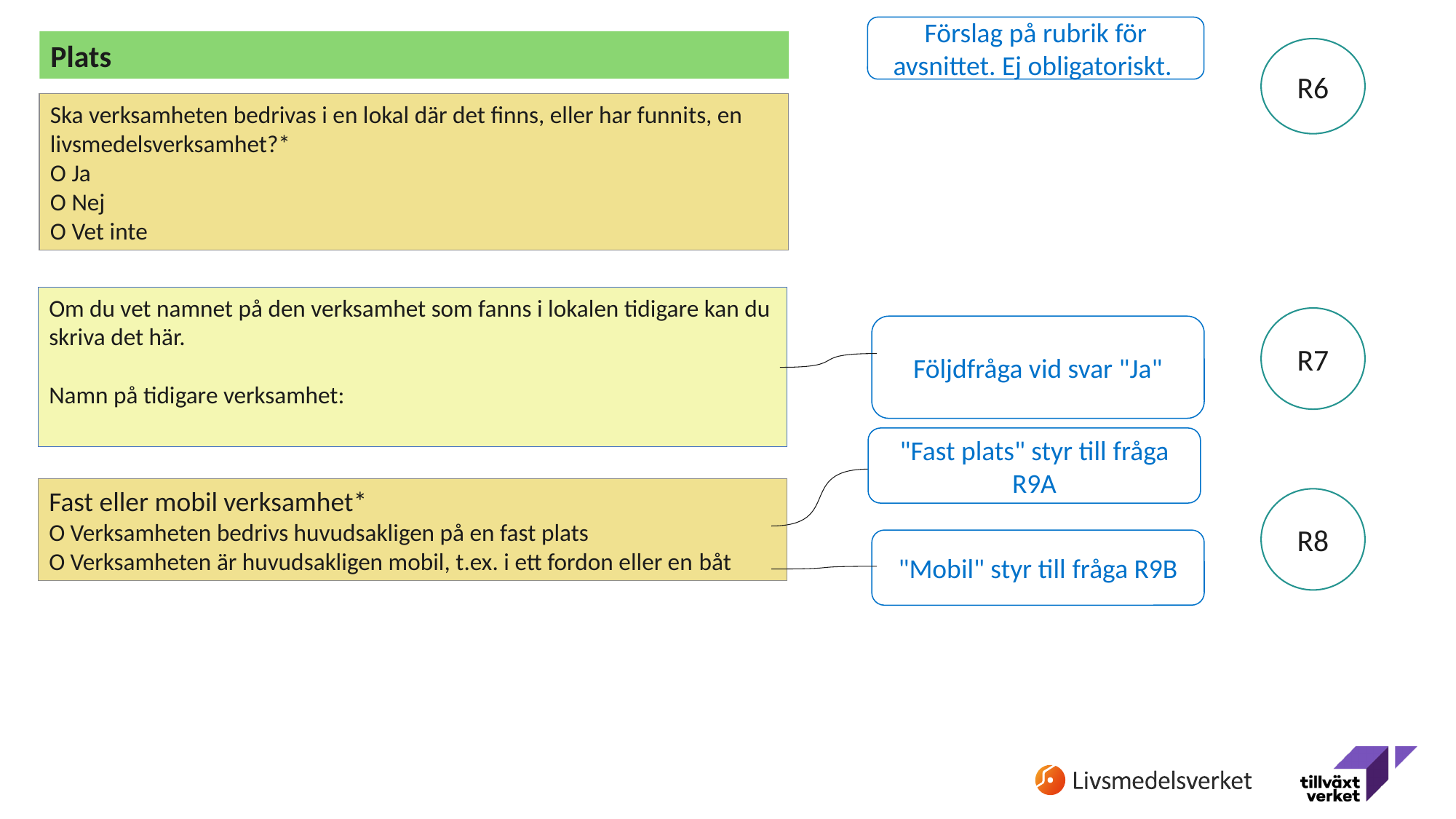

Förslag på rubrik för avsnittet. Ej obligatoriskt.
Plats
R6
Ska verksamheten bedrivas i en lokal där det finns, eller har funnits, en livsmedelsverksamhet?*
O Ja
O Nej
O Vet inte
Om du vet namnet på den verksamhet som fanns i lokalen tidigare kan du skriva det här.

Namn på tidigare verksamhet:

R7
Följdfråga vid svar "Ja"
"Fast plats" styr till fråga R9A
Fast eller mobil verksamhet*
O Verksamheten bedrivs huvudsakligen på en fast plats
O Verksamheten är huvudsakligen mobil, t.ex. i ett fordon eller en båt
R8
"Mobil" styr till fråga R9B